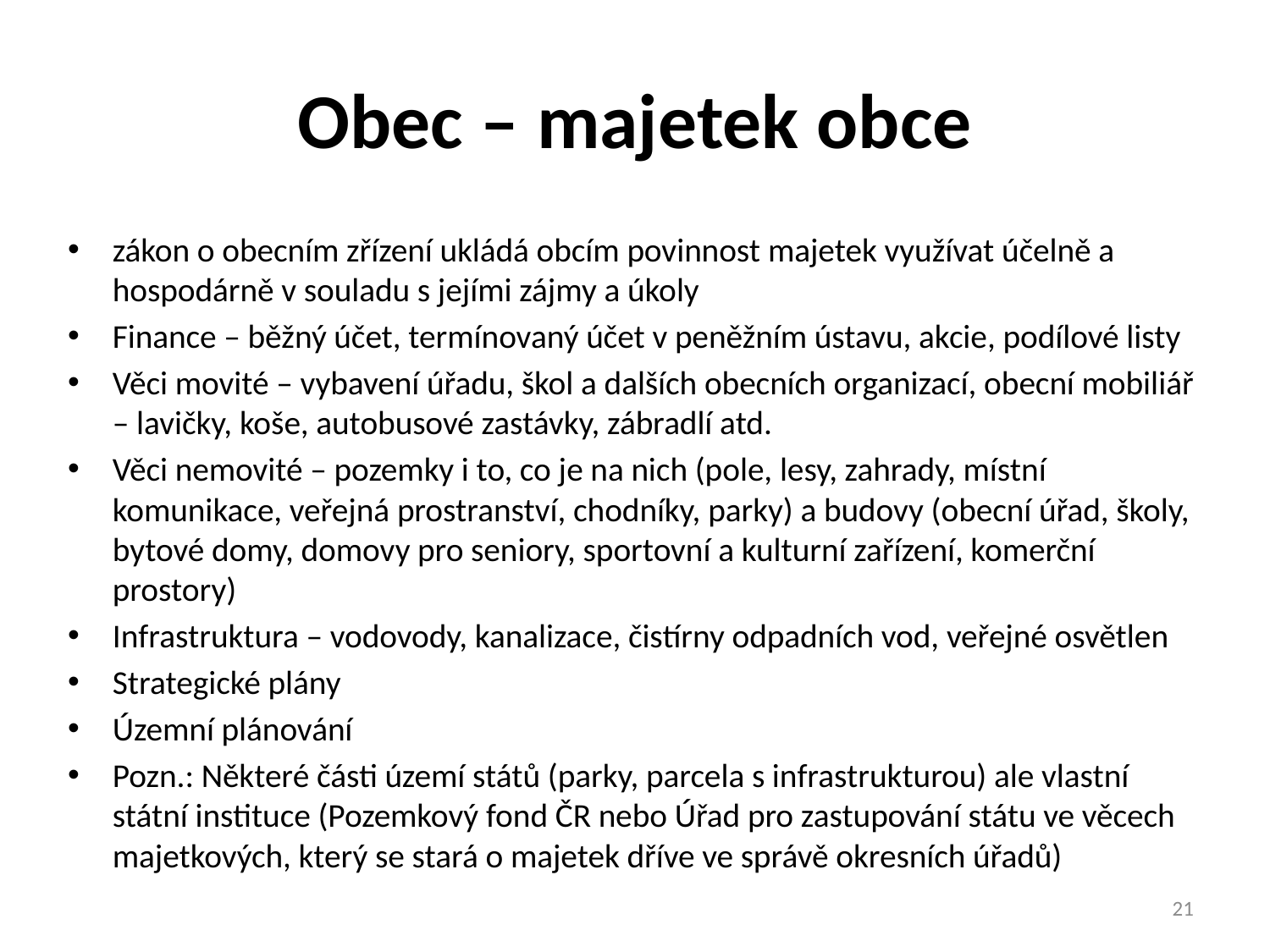

# Obec – majetek obce
zákon o obecním zřízení ukládá obcím povinnost majetek využívat účelně a hospodárně v souladu s jejími zájmy a úkoly
Finance – běžný účet, termínovaný účet v peněžním ústavu, akcie, podílové listy
Věci movité – vybavení úřadu, škol a dalších obecních organizací, obecní mobiliář – lavičky, koše, autobusové zastávky, zábradlí atd.
Věci nemovité – pozemky i to, co je na nich (pole, lesy, zahrady, místní komunikace, veřejná prostranství, chodníky, parky) a budovy (obecní úřad, školy, bytové domy, domovy pro seniory, sportovní a kulturní zařízení, komerční prostory)
Infrastruktura – vodovody, kanalizace, čistírny odpadních vod, veřejné osvětlen
Strategické plány
Územní plánování
Pozn.: Některé části území států (parky, parcela s infrastrukturou) ale vlastní státní instituce (Pozemkový fond ČR nebo Úřad pro zastupování státu ve věcech majetkových, který se stará o majetek dříve ve správě okresních úřadů)
21